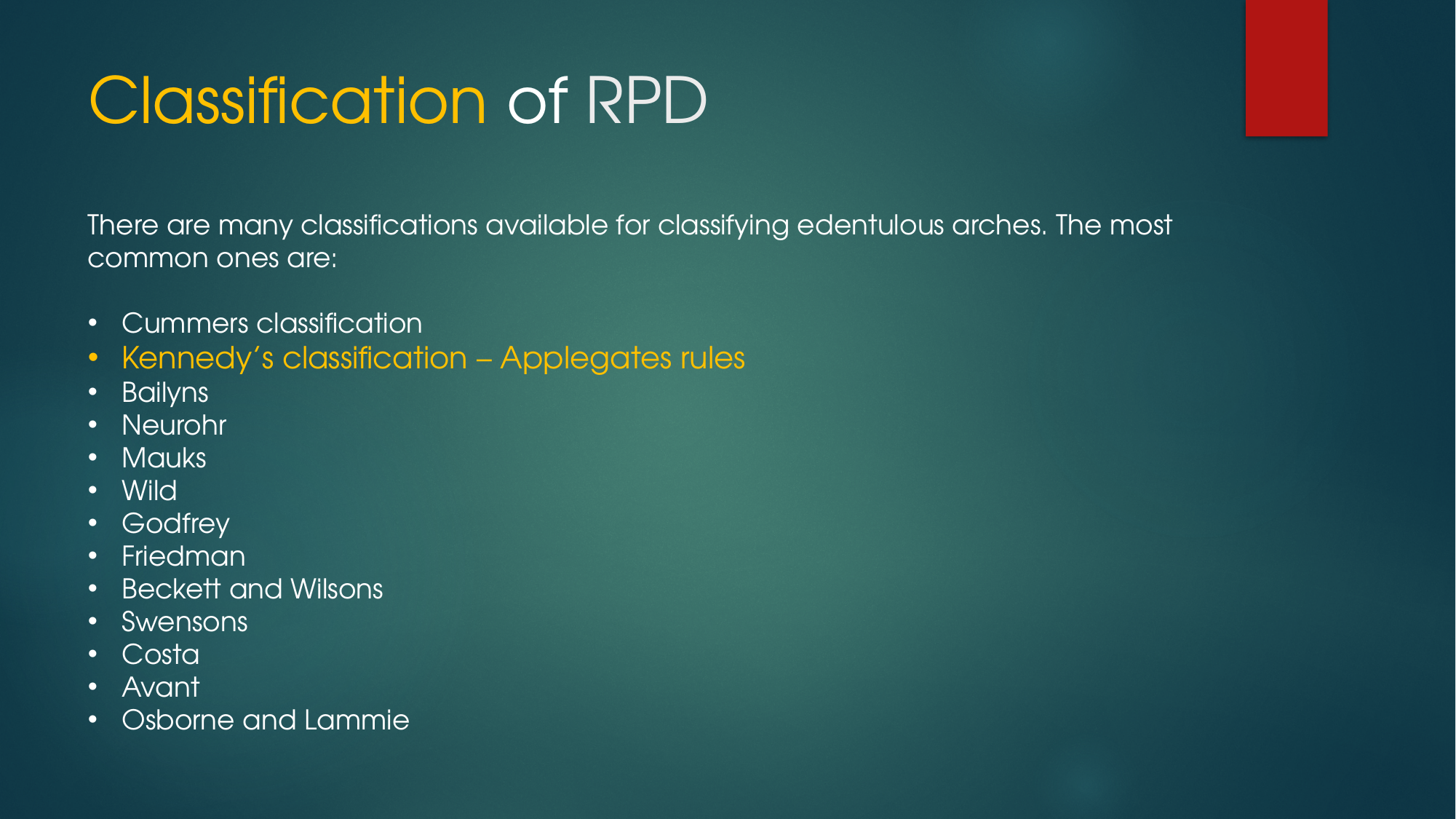

# Classification of RPD
There are many classifications available for classifying edentulous arches. The most common ones are:

Cummers classification
Kennedy’s classification – Applegates rules
Bailyns
Neurohr
Mauks
Wild
Godfrey
Friedman
Beckett and Wilsons
Swensons
Costa
Avant
Osborne and Lammie